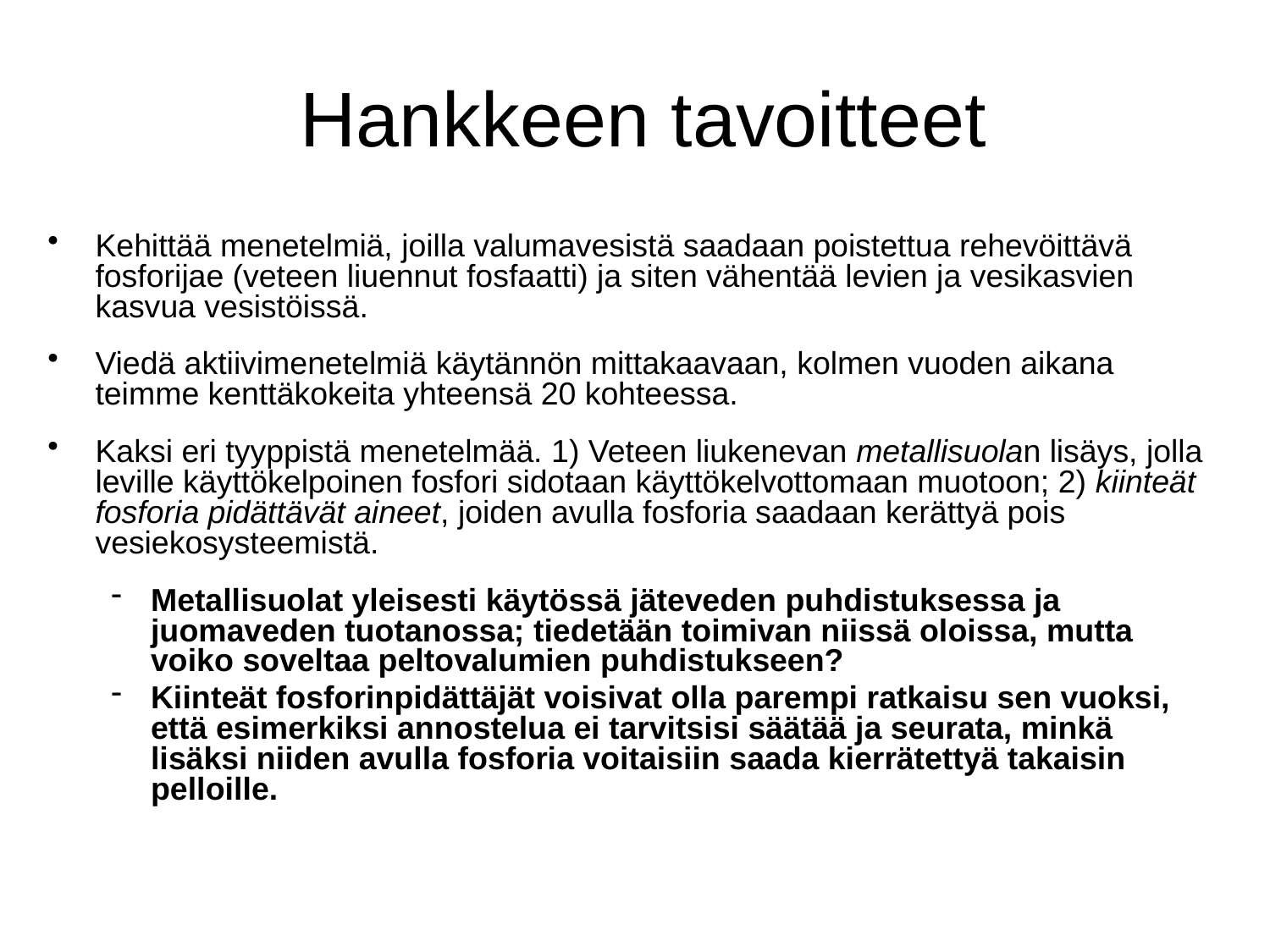

# Hankkeen tavoitteet
Kehittää menetelmiä, joilla valumavesistä saadaan poistettua rehevöittävä fosforijae (veteen liuennut fosfaatti) ja siten vähentää levien ja vesikasvien kasvua vesistöissä.

Viedä aktiivimenetelmiä käytännön mittakaavaan, kolmen vuoden aikana teimme kenttäkokeita yhteensä 20 kohteessa.

Kaksi eri tyyppistä menetelmää. 1) Veteen liukenevan metallisuolan lisäys, jolla leville käyttökelpoinen fosfori sidotaan käyttökelvottomaan muotoon; 2) kiinteät fosforia pidättävät aineet, joiden avulla fosforia saadaan kerättyä pois vesiekosysteemistä.

Metallisuolat yleisesti käytössä jäteveden puhdistuksessa ja juomaveden tuotanossa; tiedetään toimivan niissä oloissa, mutta voiko soveltaa peltovalumien puhdistukseen?
Kiinteät fosforinpidättäjät voisivat olla parempi ratkaisu sen vuoksi, että esimerkiksi annostelua ei tarvitsisi säätää ja seurata, minkä lisäksi niiden avulla fosforia voitaisiin saada kierrätettyä takaisin pelloille.